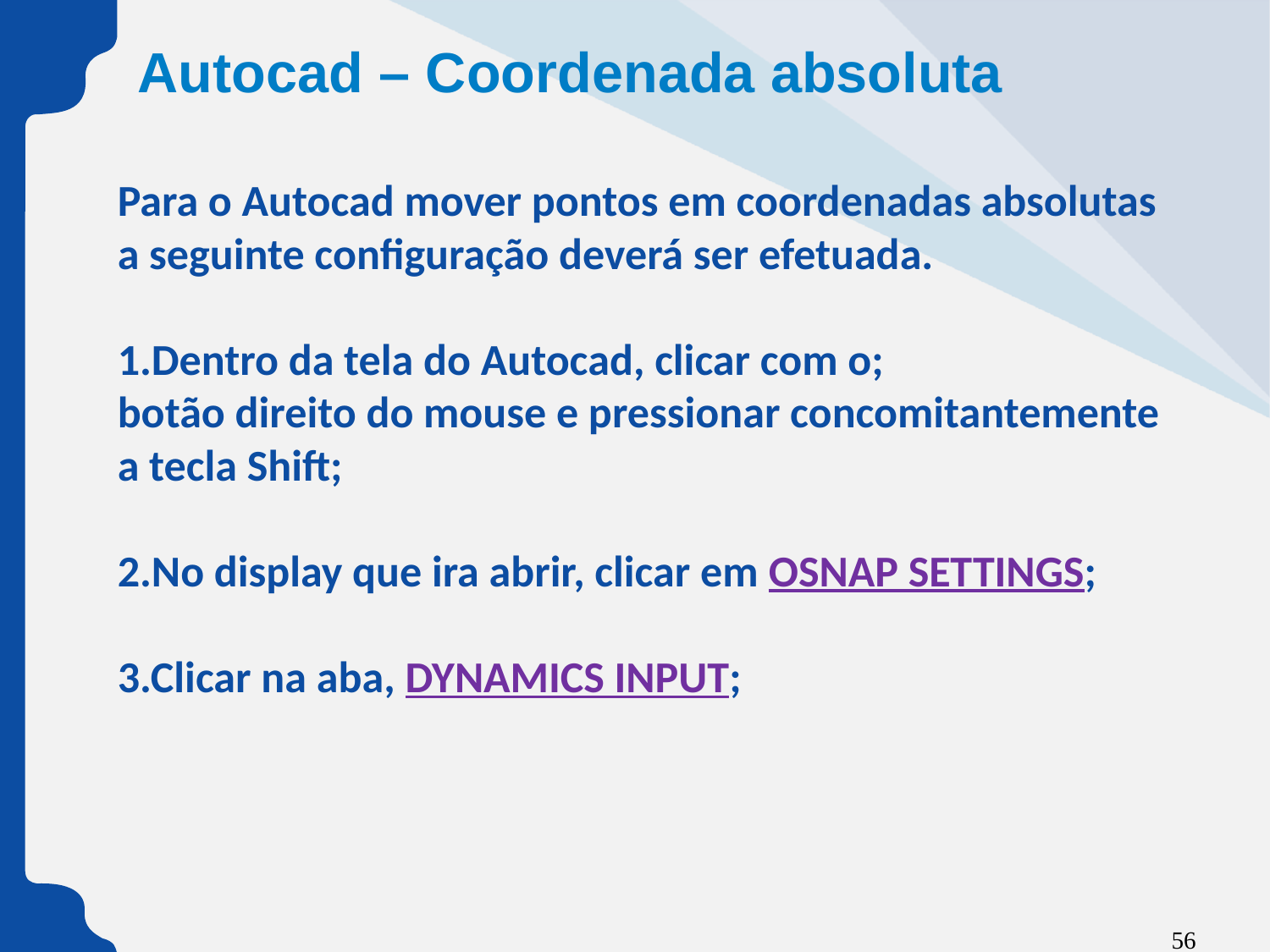

Autocad – Coordenada absoluta
Para o Autocad mover pontos em coordenadas absolutas a seguinte configuração deverá ser efetuada.

1.Dentro da tela do Autocad, clicar com o;
botão direito do mouse e pressionar concomitantemente a tecla Shift;

2.No display que ira abrir, clicar em OSNAP SETTINGS;

3.Clicar na aba, DYNAMICS INPUT;

56